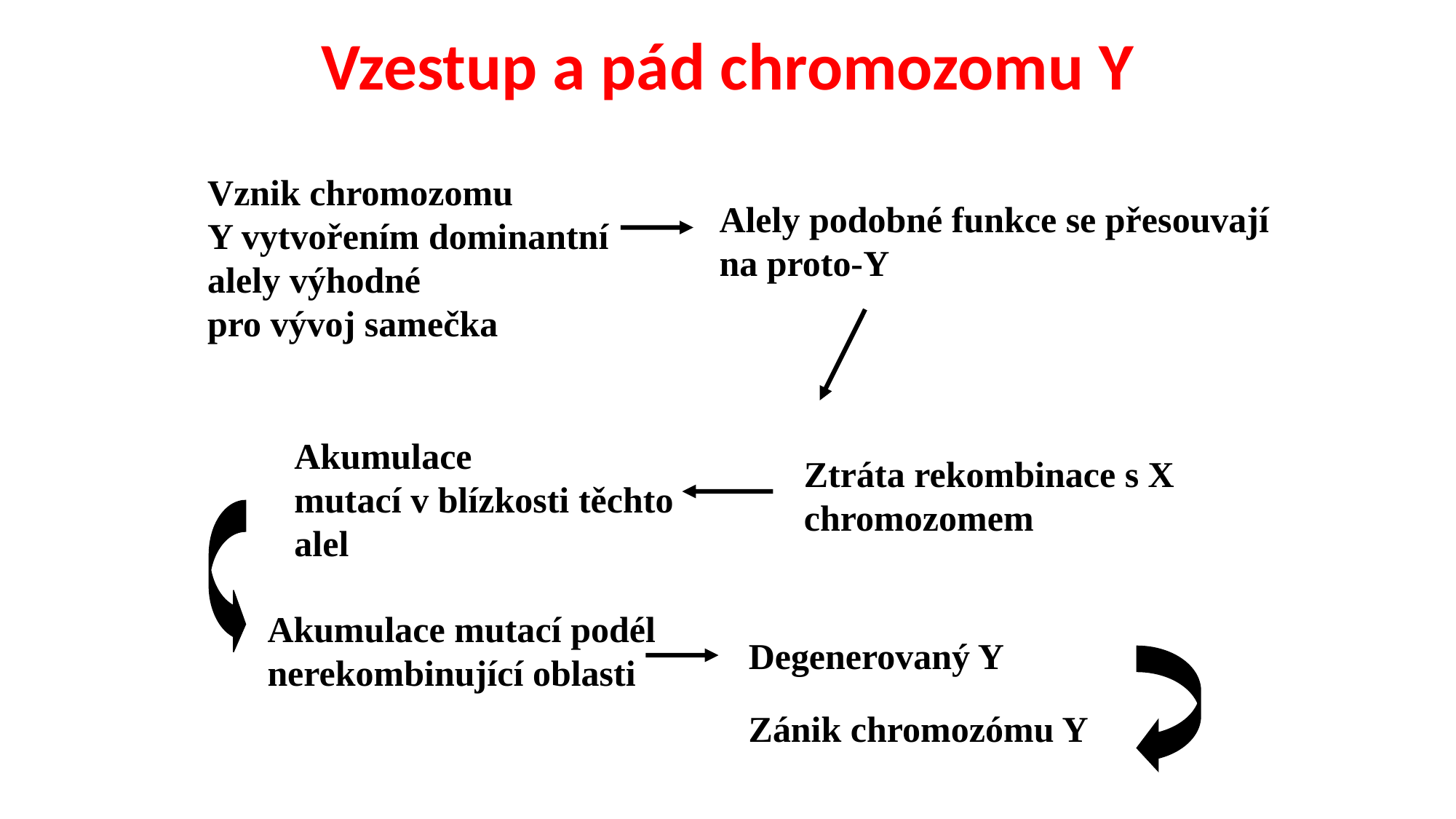

Vzestup a pád chromozomu Y
Vznik chromozomu
Y vytvořením dominantní
alely výhodné
pro vývoj samečka
Alely podobné funkce se přesouvají
na proto-Y

Akumulace
mutací v blízkosti těchto
alel
Ztráta rekombinace s X
chromozomem

Akumulace mutací podél
nerekombinující oblasti
Degenerovaný Y

Zánik chromozómu Y